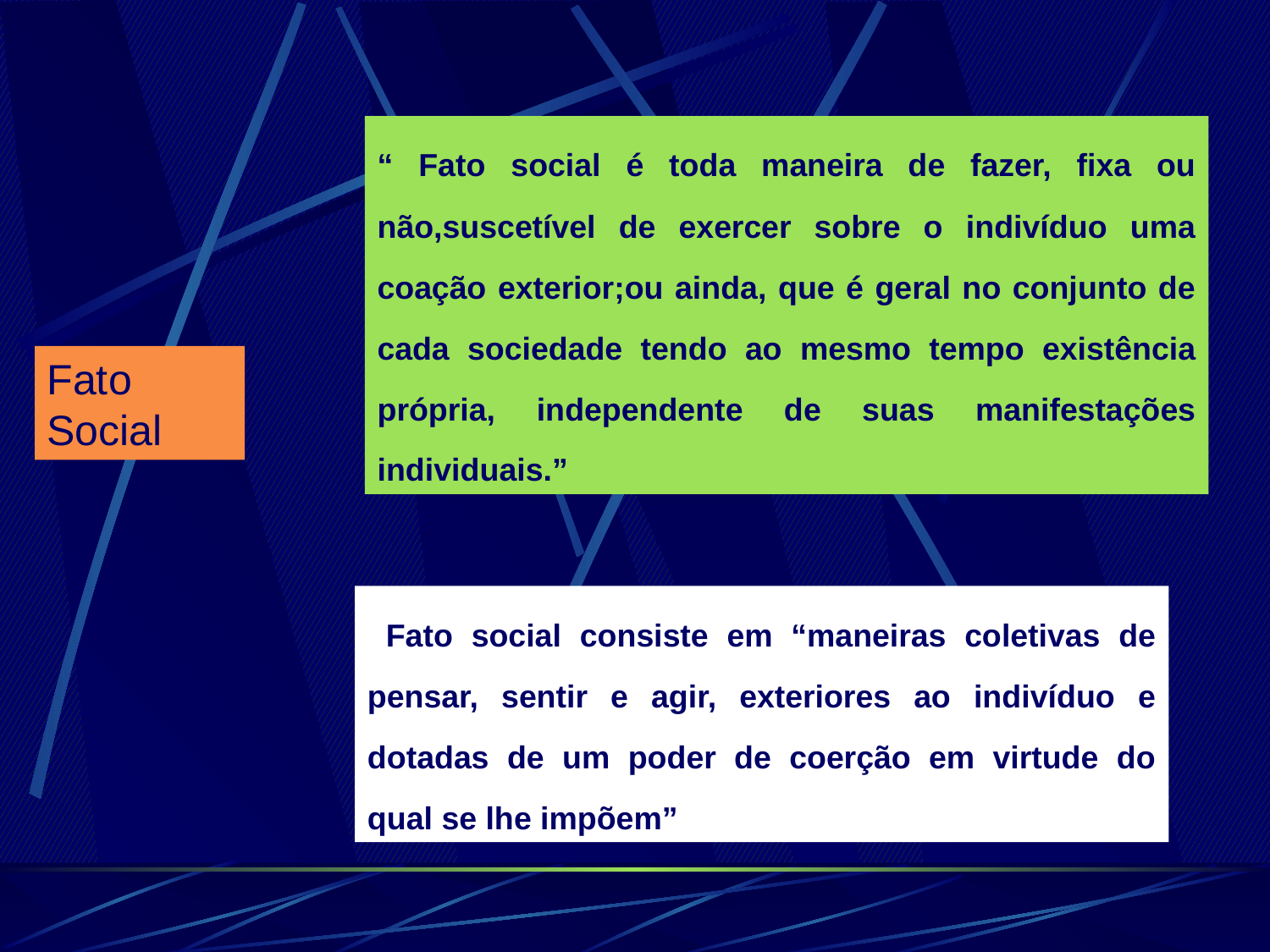

“ Fato social é toda maneira de fazer, fixa ou não,suscetível de exercer sobre o indivíduo uma coação exterior;ou ainda, que é geral no conjunto de cada sociedade tendo ao mesmo tempo existência própria, independente de suas manifestações individuais.”
Fato Social
 Fato social consiste em “maneiras coletivas de pensar, sentir e agir, exteriores ao indivíduo e dotadas de um poder de coerção em virtude do qual se lhe impõem”